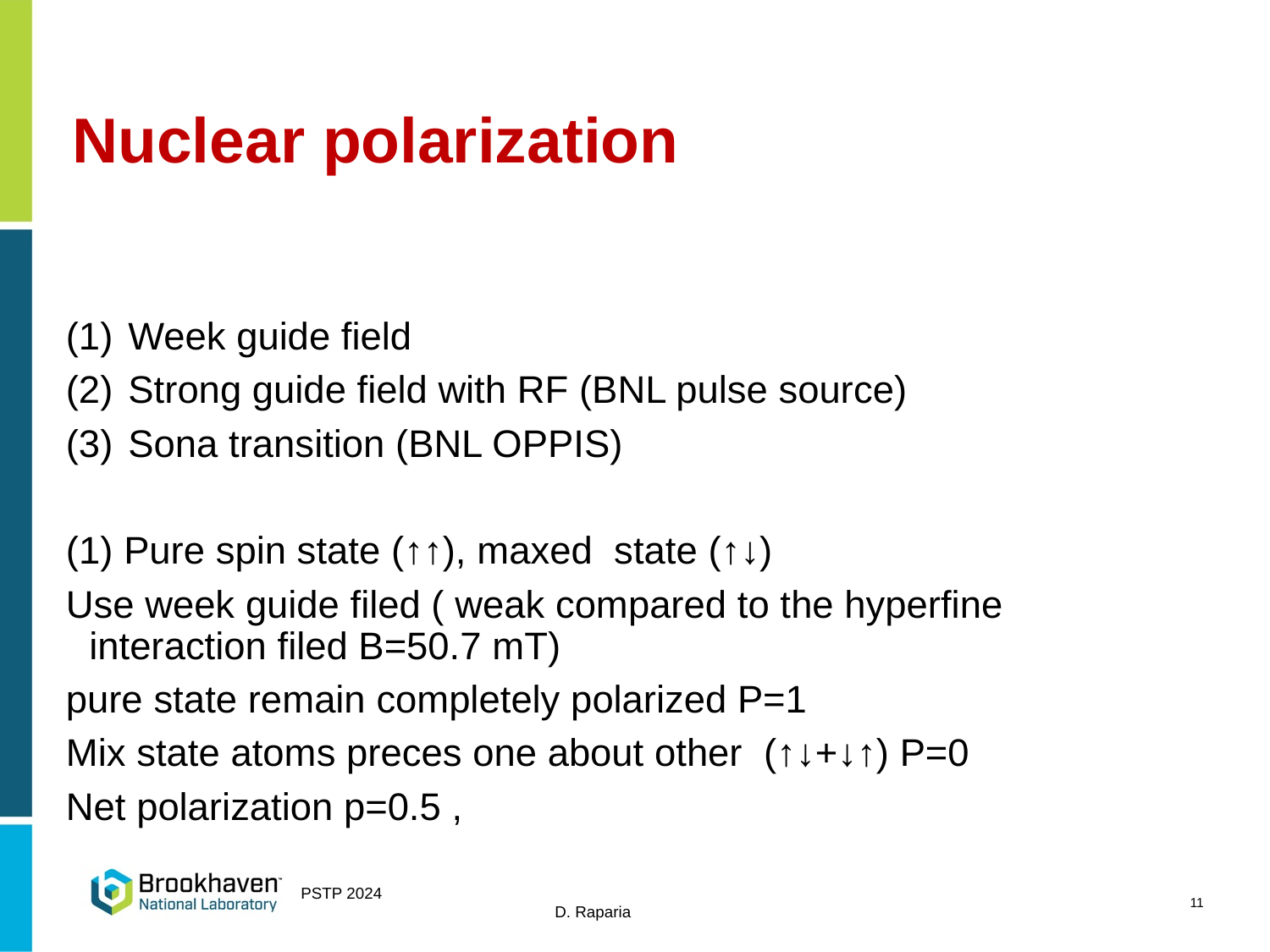

# Nuclear polarization

Week guide field
Strong guide field with RF (BNL pulse source)
Sona transition (BNL OPPIS)

(1) Pure spin state (↑↑), maxed  state (↑↓)
Use week guide filed ( weak compared to the hyperfine interaction filed B=50.7 mT)
pure state remain completely polarized P=1
Mix state atoms preces one about other  (↑↓+↓↑) P=0
Net polarization p=0.5 ,
11